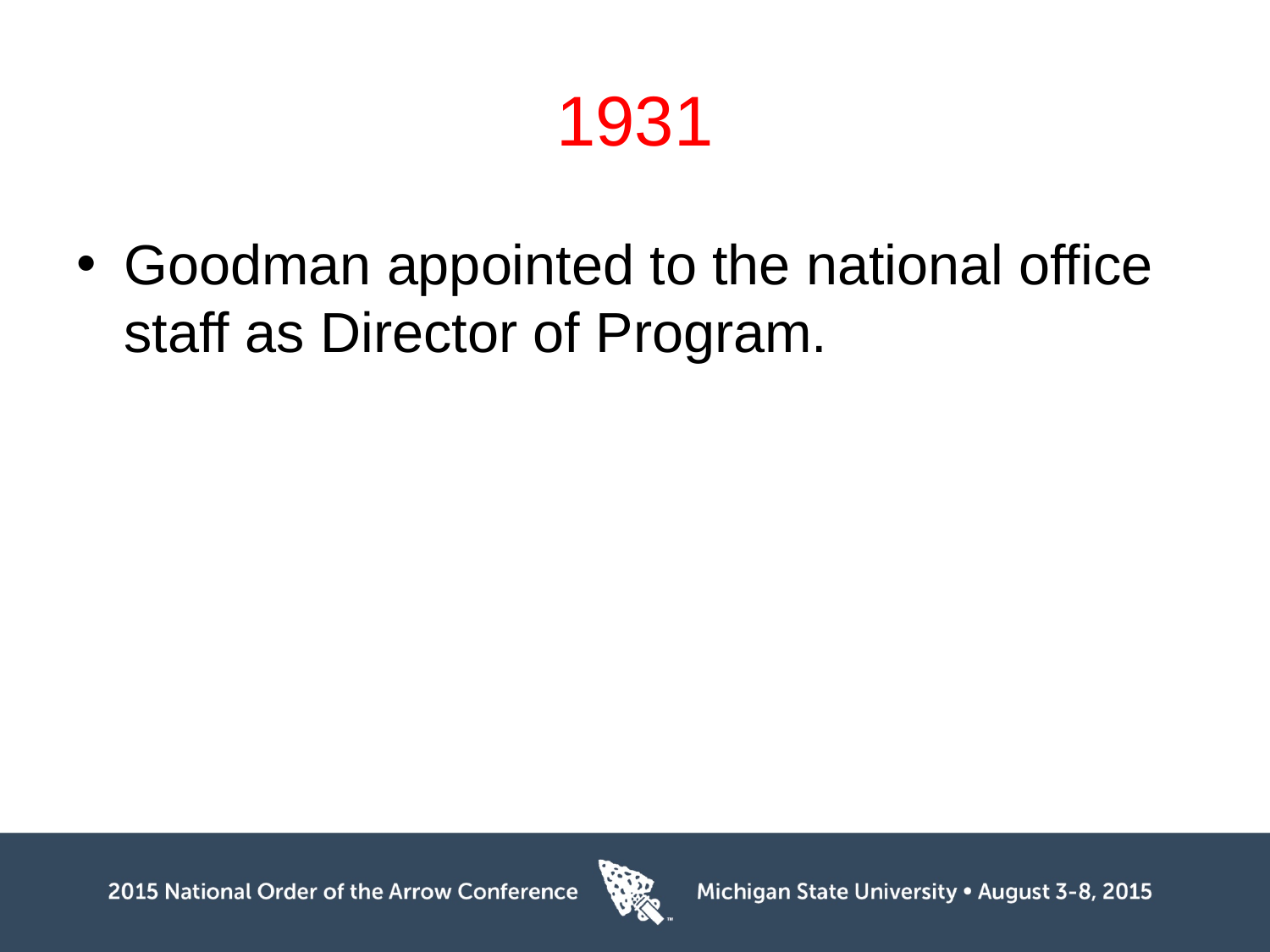

# 1931
Goodman appointed to the national office staff as Director of Program.